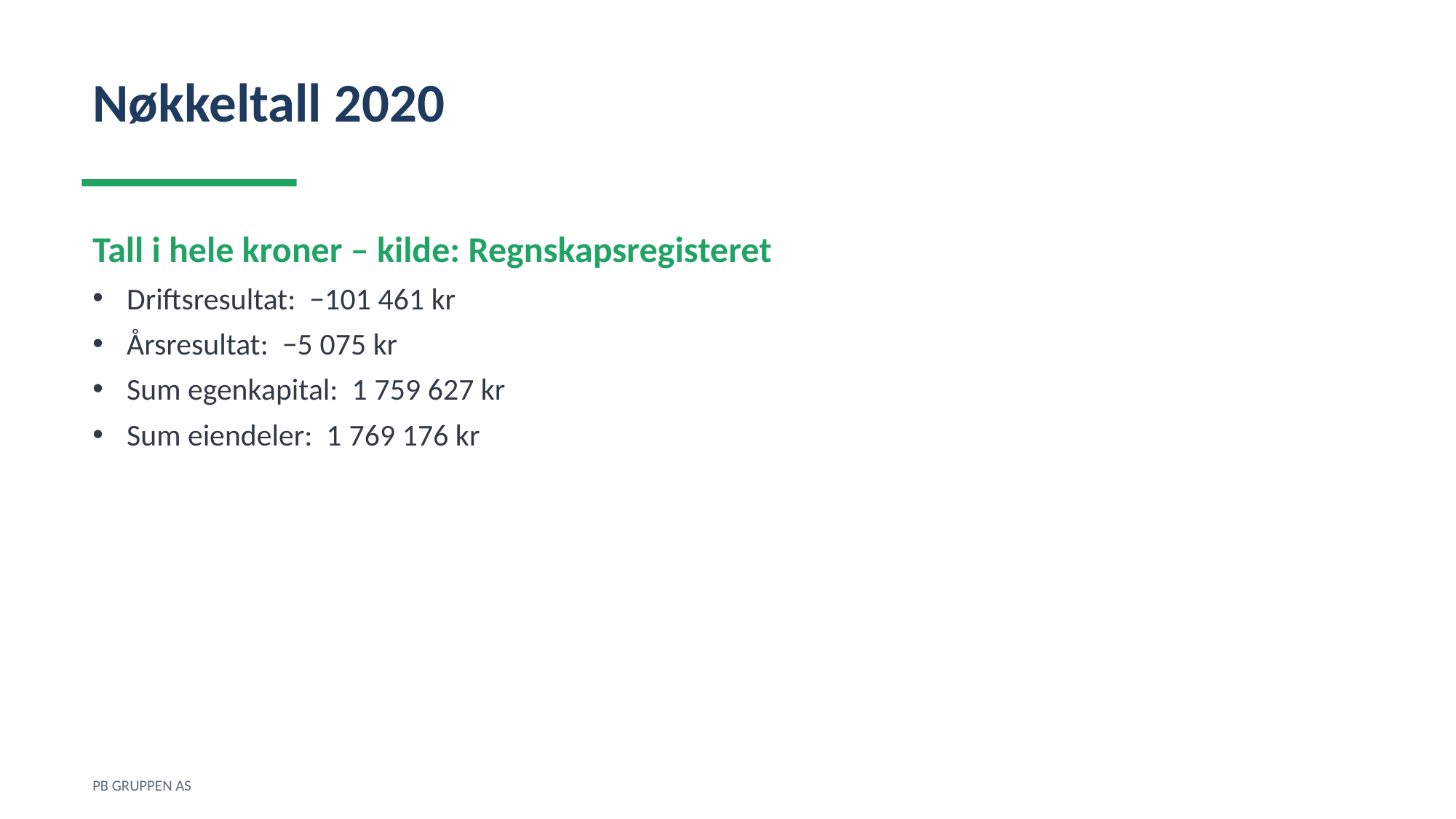

Nøkkeltall 2020

Tall i hele kroner – kilde: Regnskapsregisteret
Driftsresultat:  −101 461 kr
Årsresultat:  −5 075 kr
Sum egenkapital:  1 759 627 kr
Sum eiendeler:  1 769 176 kr
PB GRUPPEN AS